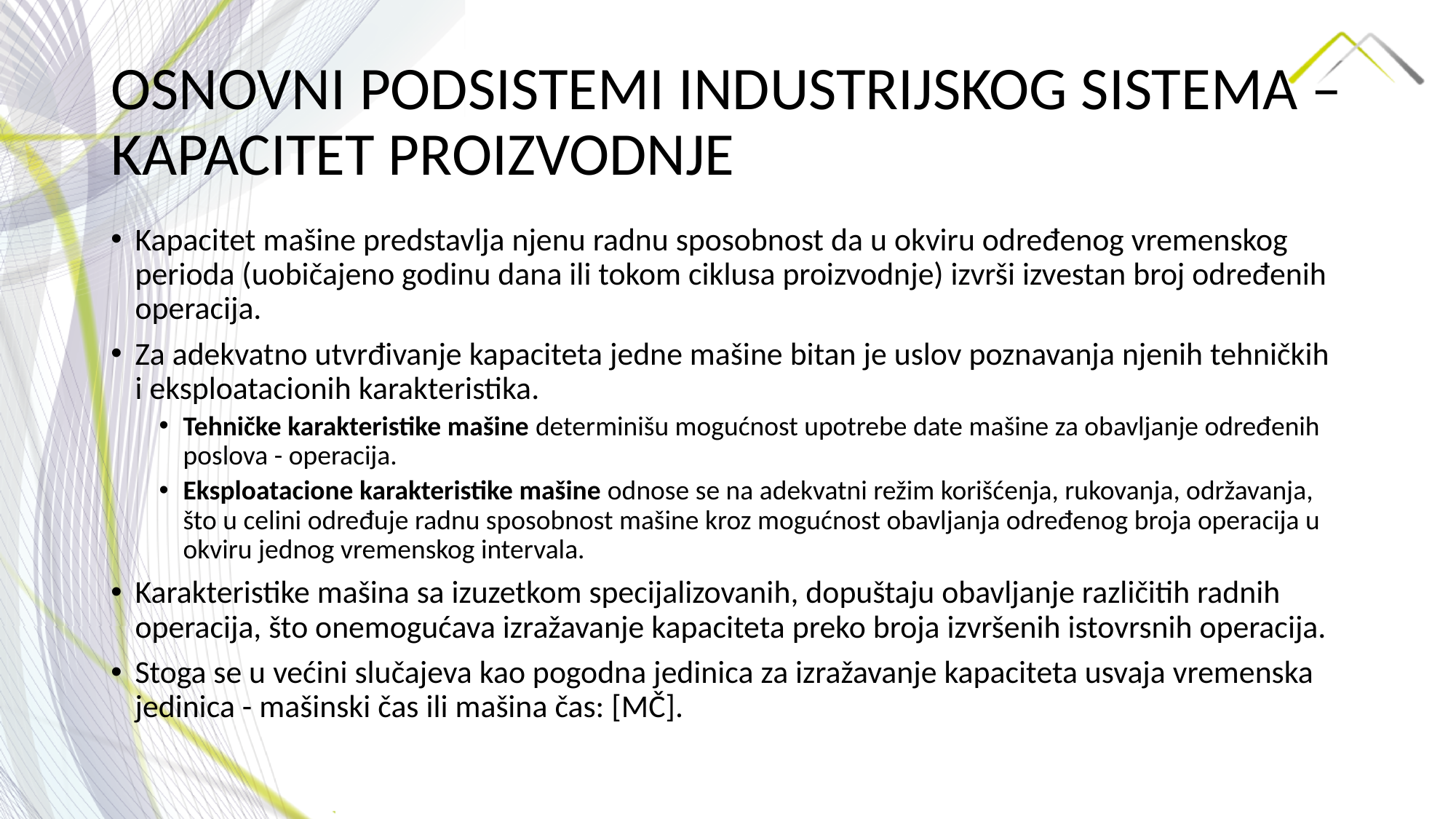

# OSNOVNI PODSISTEMI INDUSTRIJSKOG SISTEMA – KAPACITET PROIZVODNJE
Kapacitet mašine predstavlja njenu radnu sposobnost da u okviru određenog vremenskog perioda (uobičajeno godinu dana ili tokom ciklusa proizvodnje) izvrši izvestan broj određenih operacija.
Za adekvatno utvrđivanje kapaciteta jedne mašine bitan je uslov poznavanja njenih tehničkih i eksploatacionih karakteristika.
Tehničke karakteristike mašine determinišu mogućnost upotrebe date mašine za obavljanje određenih poslova - operacija.
Eksploatacione karakteristike mašine odnose se na adekvatni režim korišćenja, rukovanja, održavanja, što u celini određuje radnu sposobnost mašine kroz mogućnost obavljanja određenog broja operacija u okviru jednog vremenskog intervala.
Karakteristike mašina sa izuzetkom specijalizovanih, dopuštaju obavljanje različitih radnih operacija, što onemogućava izražavanje kapaciteta preko broja izvršenih istovrsnih operacija.
Stoga se u većini slučajeva kao pogodna jedinica za izražavanje kapaciteta usvaja vremenska jedinica - mašinski čas ili mašina čas: [MČ].